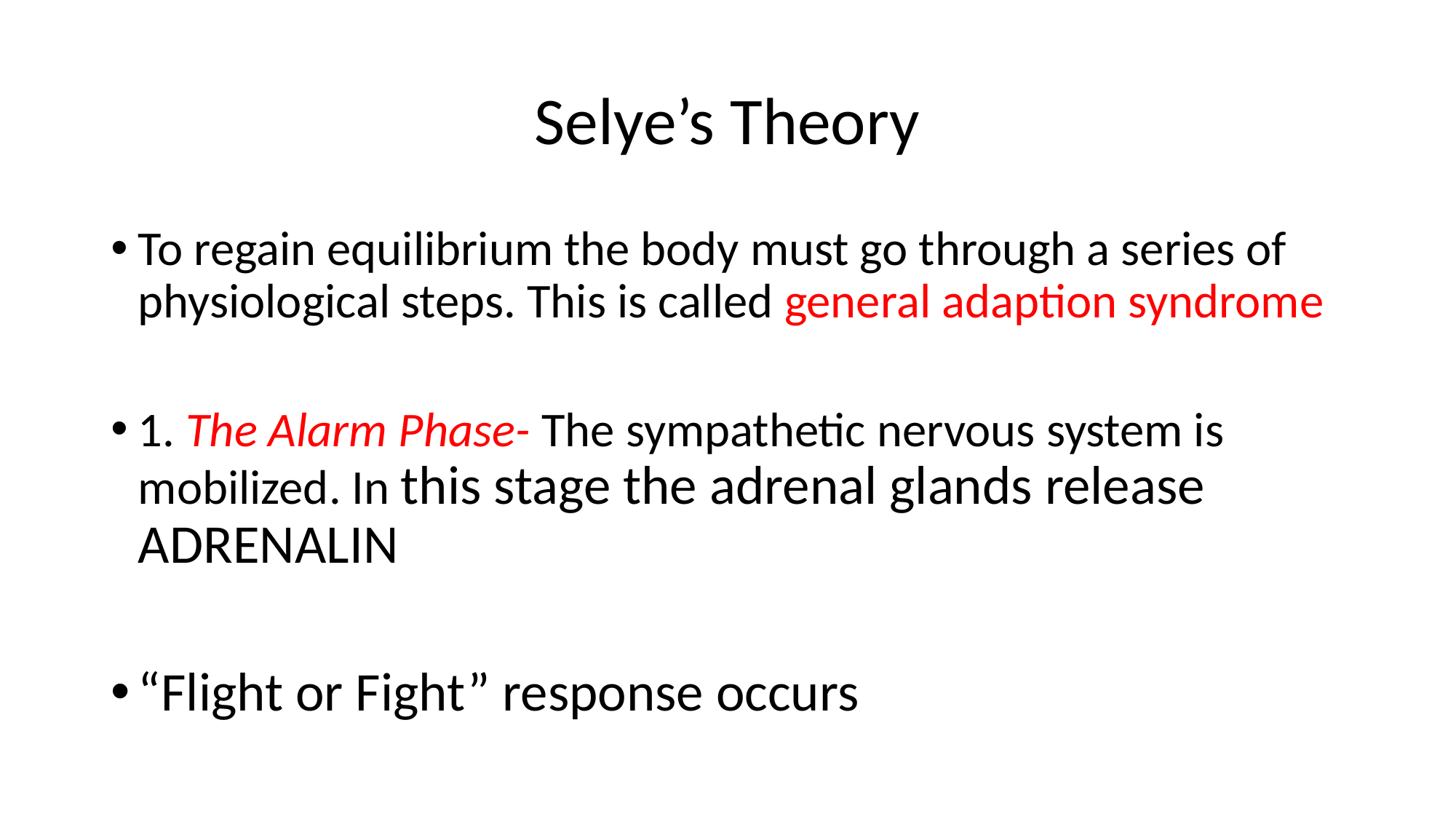

# Selye’s Theory
To regain equilibrium the body must go through a series of physiological steps. This is called general adaption syndrome

1. The Alarm Phase- The sympathetic nervous system is mobilized. In this stage the adrenal glands release ADRENALIN

“Flight or Fight” response occurs